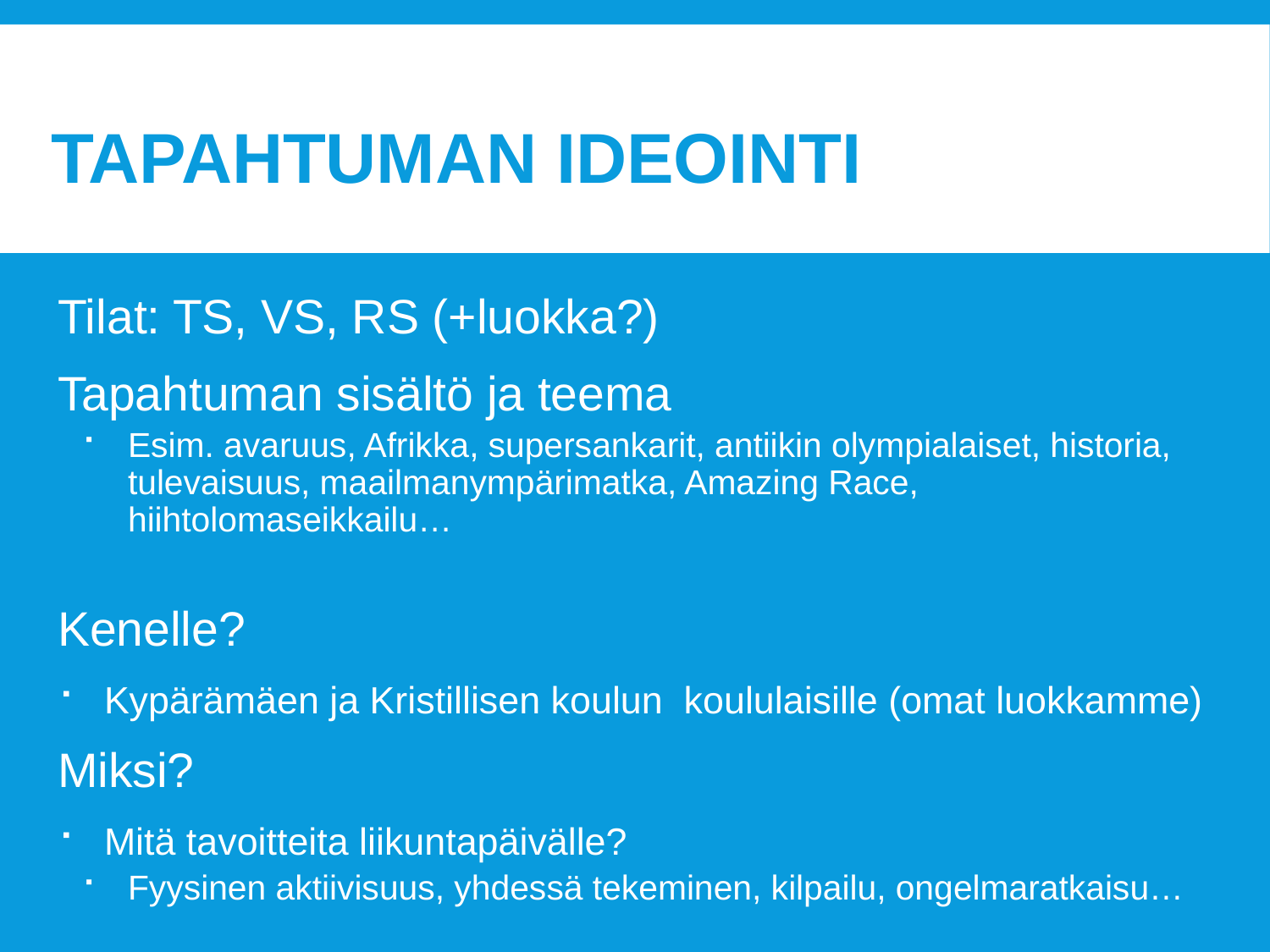

# Tapahtuman ideointi
Tilat: TS, VS, RS (+luokka?)
Tapahtuman sisältö ja teema
Esim. avaruus, Afrikka, supersankarit, antiikin olympialaiset, historia, tulevaisuus, maailmanympärimatka, Amazing Race, hiihtolomaseikkailu…
Kenelle?
Kypärämäen ja Kristillisen koulun  koululaisille (omat luokkamme)
Miksi?
Mitä tavoitteita liikuntapäivälle?
Fyysinen aktiivisuus, yhdessä tekeminen, kilpailu, ongelmaratkaisu…